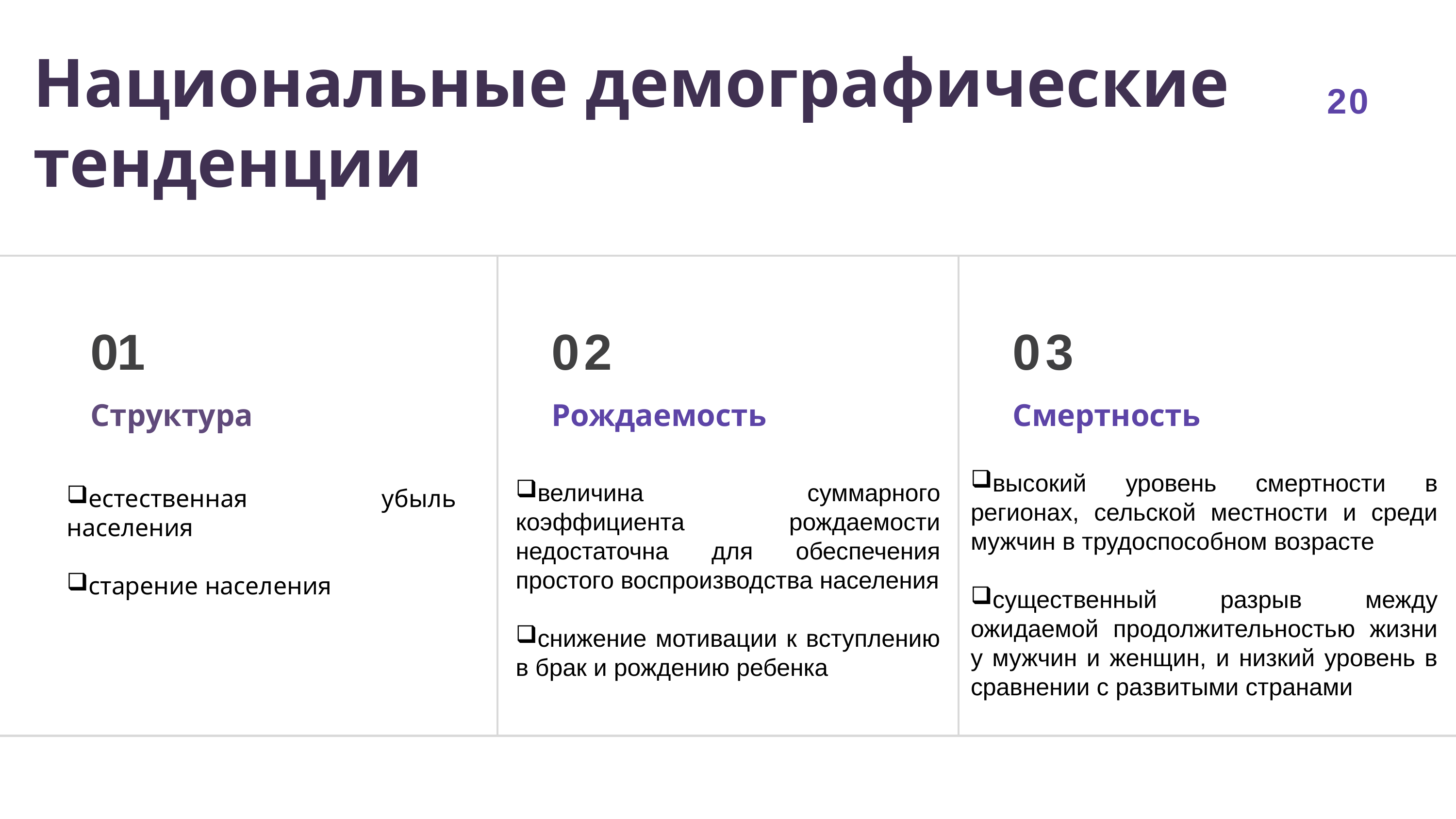

# Национальные демографические тенденции
20

01
Структура
02
Рождаемость
03
Смертность
высокий уровень смертности в регионах, сельской местности и среди мужчин в трудоспособном возрасте

существенный разрыв между ожидаемой продолжительностью жизни у мужчин и женщин, и низкий уровень в сравнении с развитыми странами
величина суммарного коэффициента рождаемости недостаточна для обеспечения простого воспроизводства населения

снижение мотивации к вступлению в брак и рождению ребенка

естественная убыль населения

старение населения